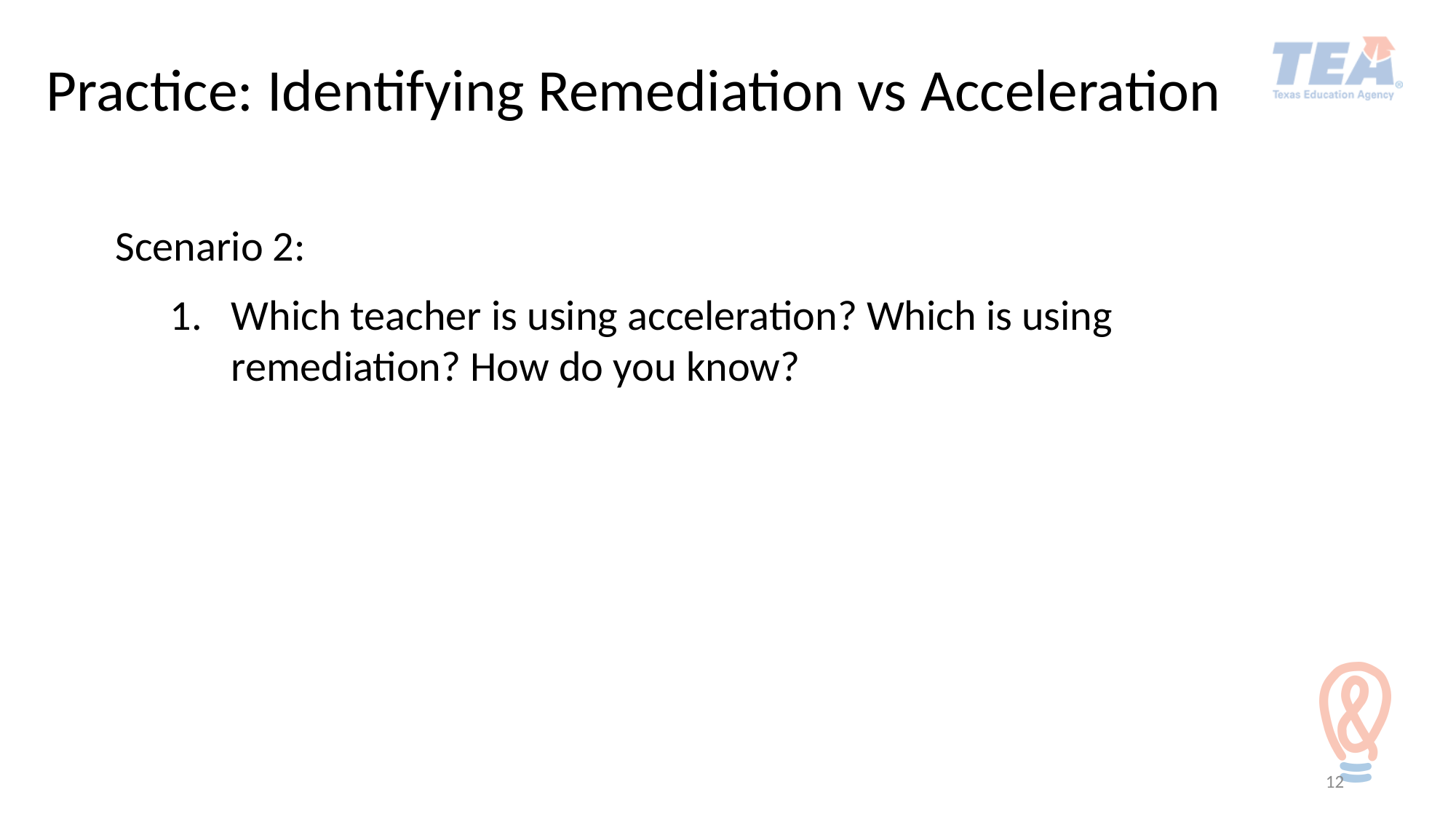

# Practice: Identifying Remediation vs Acceleration
Scenario 2:
Which teacher is using acceleration? Which is using remediation? How do you know?
12